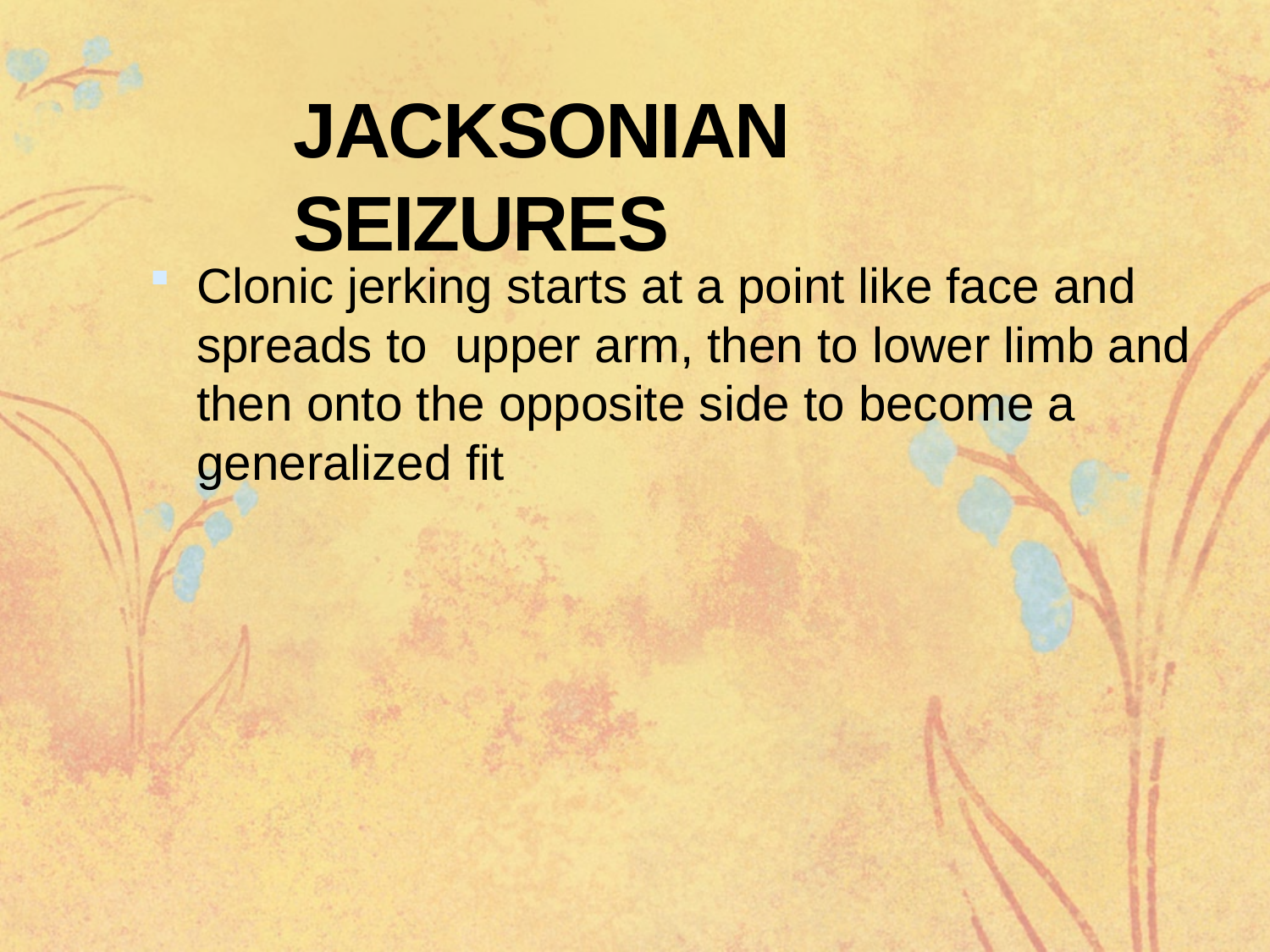

# JACKSONIAN SEIZURES
Clonic jerking starts at a point like face and spreads to  upper arm, then to lower limb and then onto the opposite side to become a generalized fit